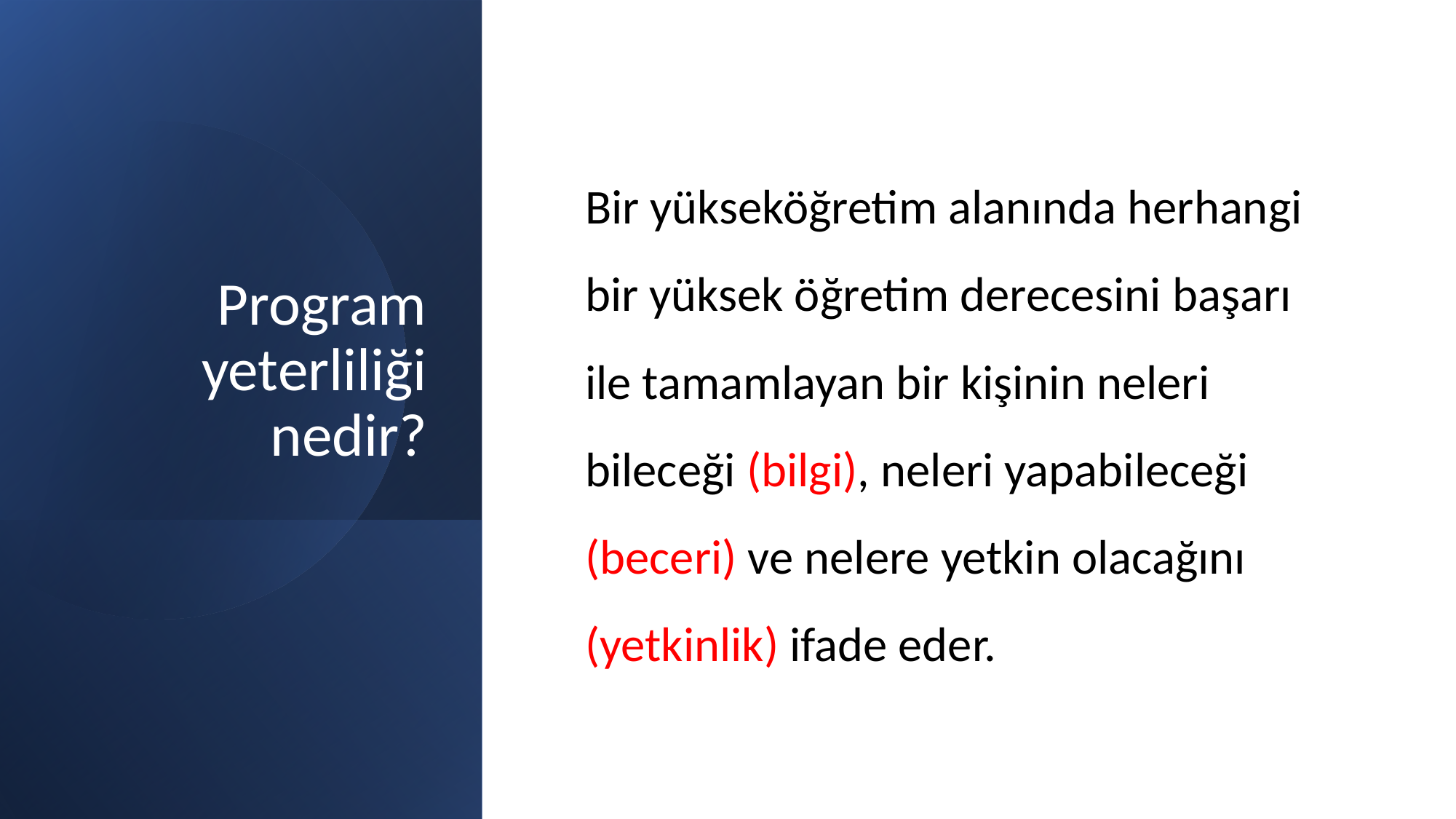

# Program yeterliliği nedir?
Bir yükseköğretim alanında herhangi bir yüksek öğretim derecesini başarı ile tamamlayan bir kişinin neleri bileceği (bilgi), neleri yapabileceği (beceri) ve nelere yetkin olacağını (yetkinlik) ifade eder.